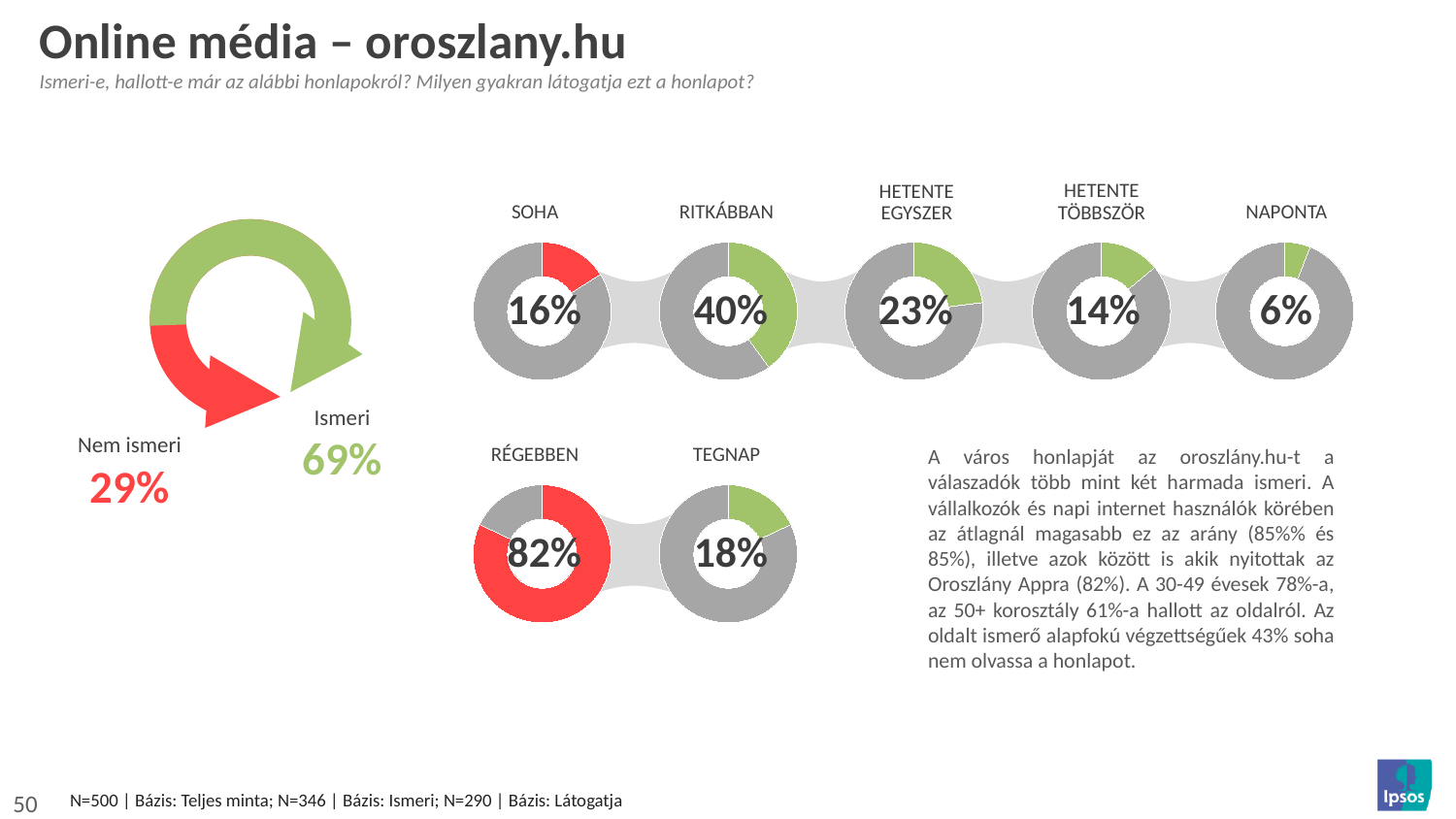

# Online média – oroszlany.hu
Ismeri-e, hallott-e már az alábbi honlapokról? Milyen gyakran látogatja ezt a honlapot?
Hetente többször
Hetente egyszer
naponta
Soha
RItkábban

### Chart

| Category | Column1 |
|---|---|
| yes | 16.0 |
| no | 84.0 |

### Chart

| Category | Column1 |
|---|---|
| yes | 40.0 |
| no | 60.0 |

### Chart

| Category | Column1 |
|---|---|
| yes | 23.0 |
| no | 77.0 |

### Chart

| Category | Column1 |
|---|---|
| yes | 14.0 |
| no | 86.0 |

### Chart

| Category | Column1 |
|---|---|
| yes | 6.0 |
| no | 94.0 |

16%
40%
23%
14%
6%
Ismeri
69%
Nem ismeri
29%
A város honlapját az oroszlány.hu-t a válaszadók több mint két harmada ismeri. A vállalkozók és napi internet használók körében az átlagnál magasabb ez az arány (85%% és 85%), illetve azok között is akik nyitottak az Oroszlány Appra (82%). A 30-49 évesek 78%-a, az 50+ korosztály 61%-a hallott az oldalról. Az oldalt ismerő alapfokú végzettségűek 43% soha nem olvassa a honlapot.
régebben
tegnap

### Chart

| Category | Column1 |
|---|---|
| yes | 82.0 |
| no | 18.0 |

### Chart

| Category | Column1 |
|---|---|
| yes | 18.0 |
| no | 82.0 |

82%
18%
N=500 | Bázis: Teljes minta; N=346 | Bázis: Ismeri; N=290 | Bázis: Látogatja